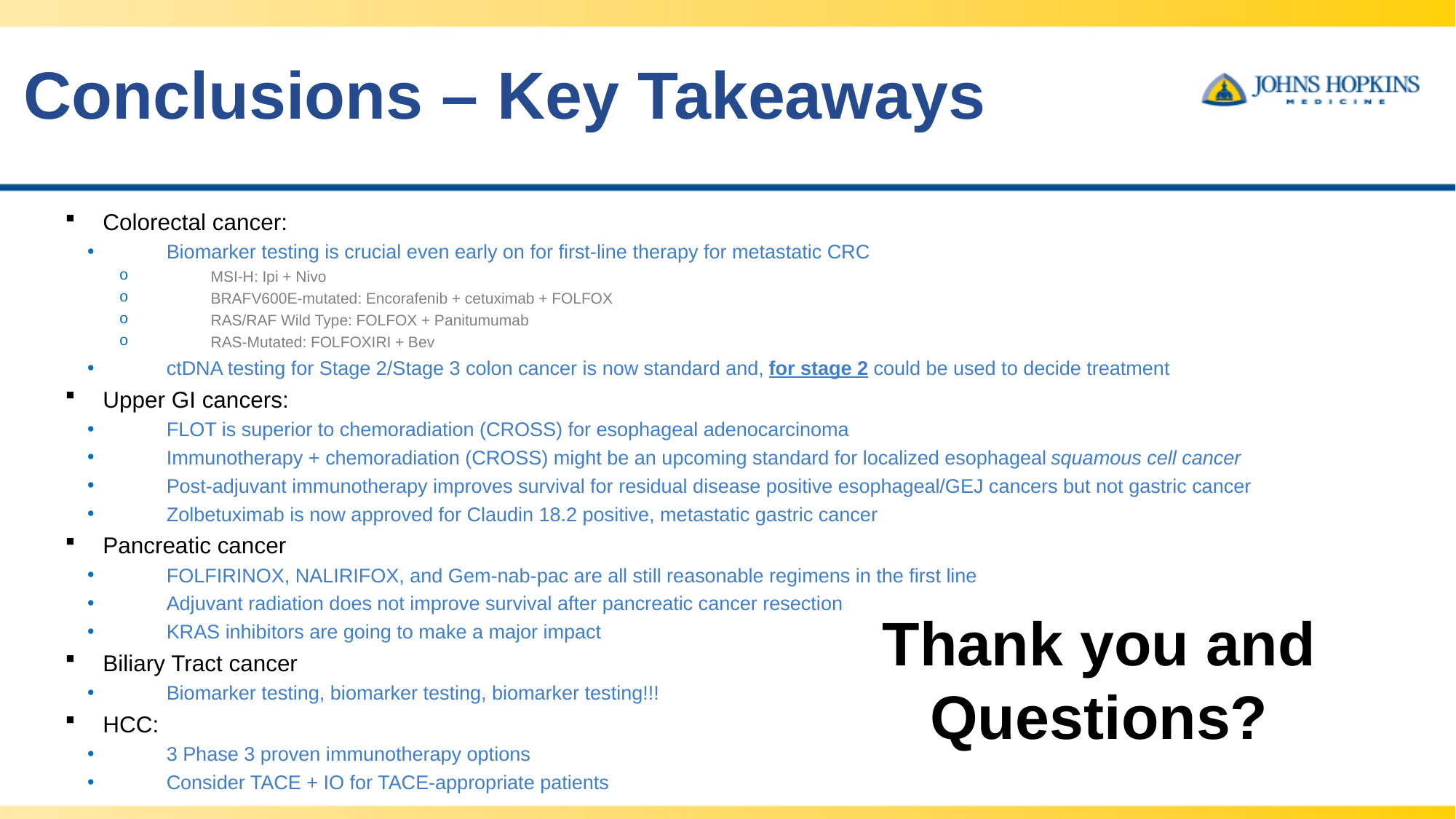

# Conclusions – Key Takeaways
Colorectal cancer:
Biomarker testing is crucial even early on for first-line therapy for metastatic CRC
MSI-H: Ipi + Nivo
BRAFV600E-mutated: Encorafenib + cetuximab + FOLFOX
RAS/RAF Wild Type: FOLFOX + Panitumumab
RAS-Mutated: FOLFOXIRI + Bev
ctDNA testing for Stage 2/Stage 3 colon cancer is now standard and, for stage 2 could be used to decide treatment
Upper GI cancers:
FLOT is superior to chemoradiation (CROSS) for esophageal adenocarcinoma
Immunotherapy + chemoradiation (CROSS) might be an upcoming standard for localized esophageal squamous cell cancer
Post-adjuvant immunotherapy improves survival for residual disease positive esophageal/GEJ cancers but not gastric cancer
Zolbetuximab is now approved for Claudin 18.2 positive, metastatic gastric cancer
Pancreatic cancer
FOLFIRINOX, NALIRIFOX, and Gem-nab-pac are all still reasonable regimens in the first line
Adjuvant radiation does not improve survival after pancreatic cancer resection
KRAS inhibitors are going to make a major impact
Biliary Tract cancer
Biomarker testing, biomarker testing, biomarker testing!!!
HCC:
3 Phase 3 proven immunotherapy options
Consider TACE + IO for TACE-appropriate patients
Thank you and Questions?